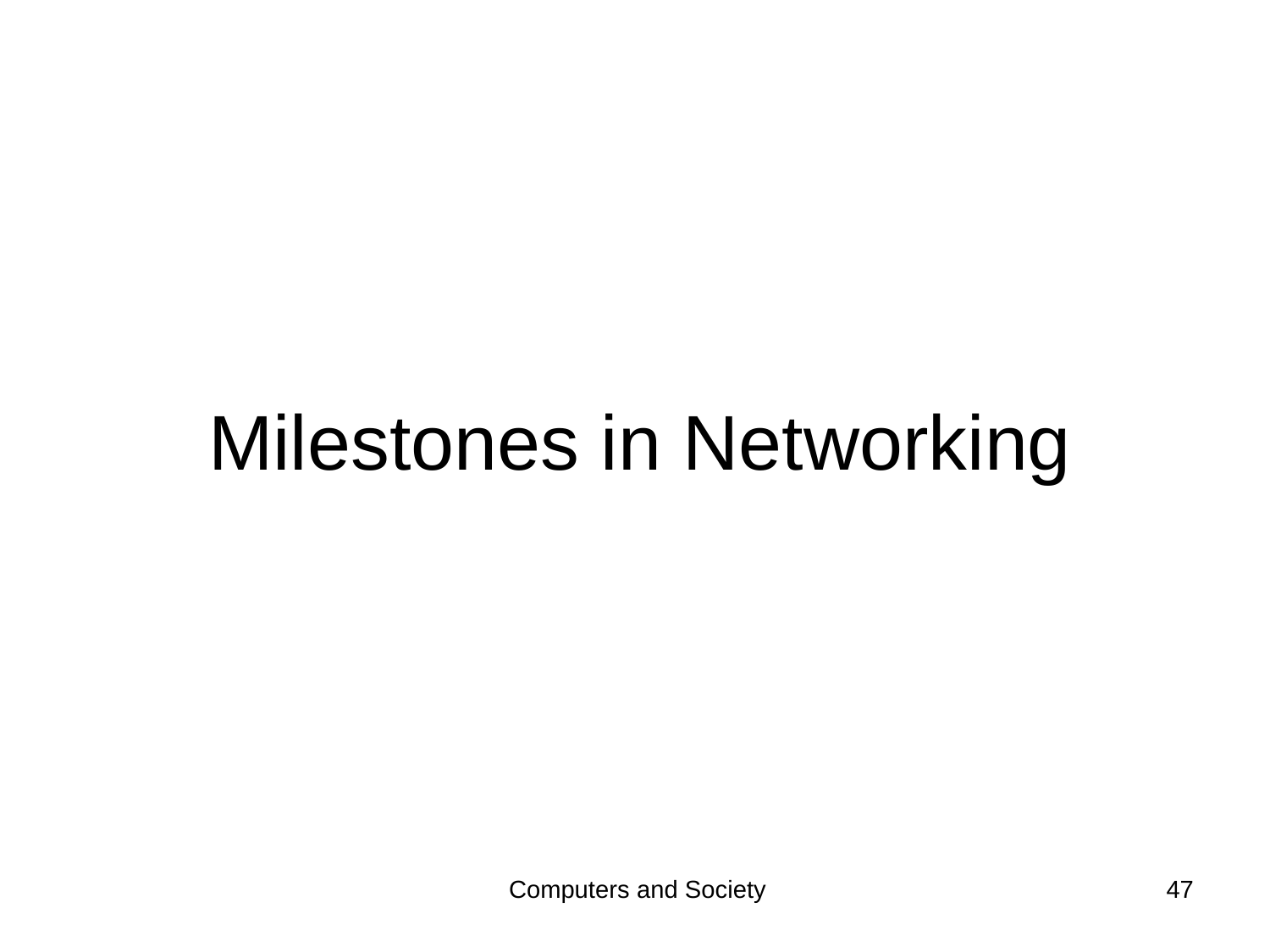

# Milestones in Networking
Computers and Society
47